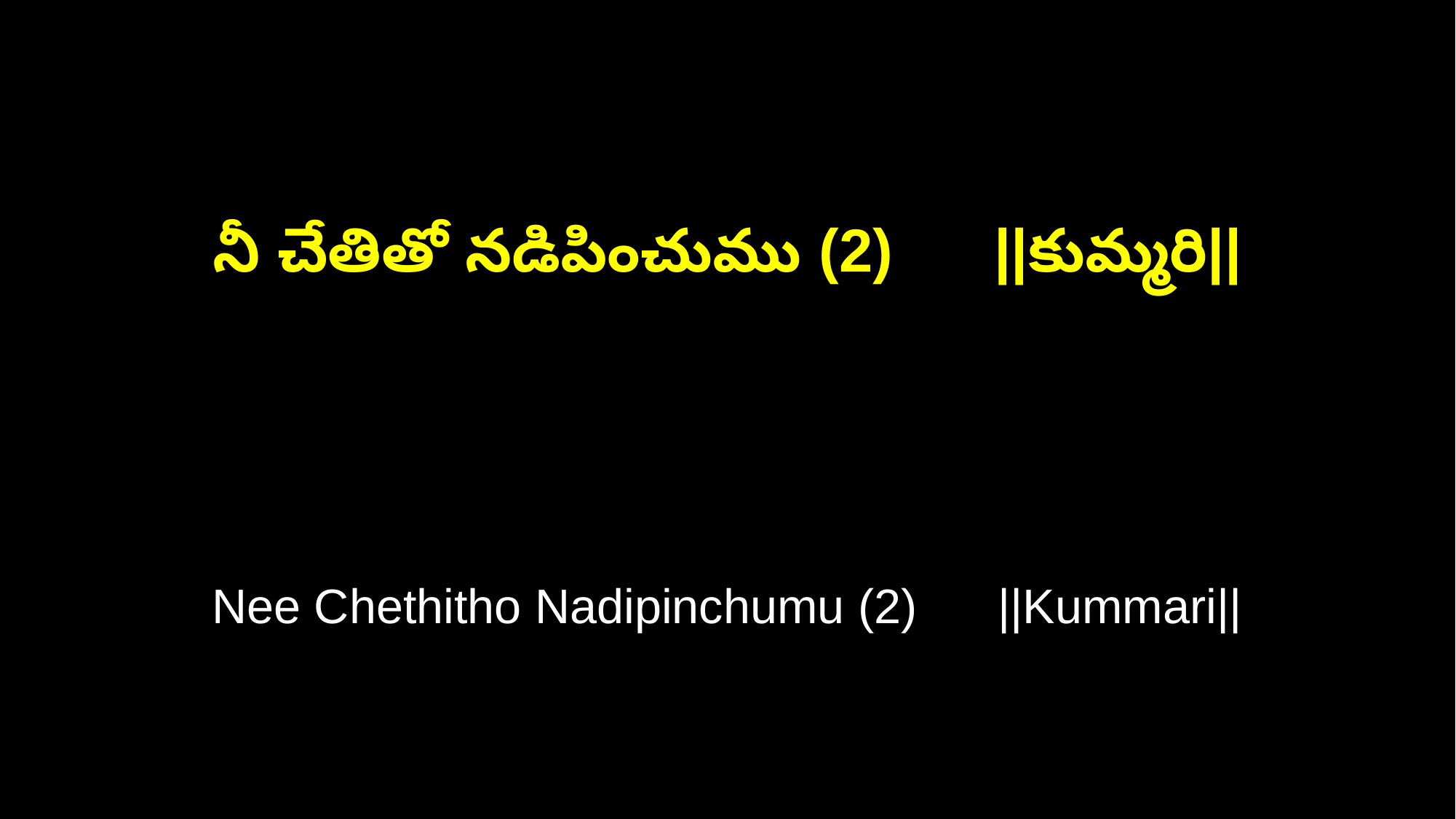

నీ చేతితో నడిపించుము (2)      ||కుమ్మరి||
Nee Chethitho Nadipinchumu (2)      ||Kummari||